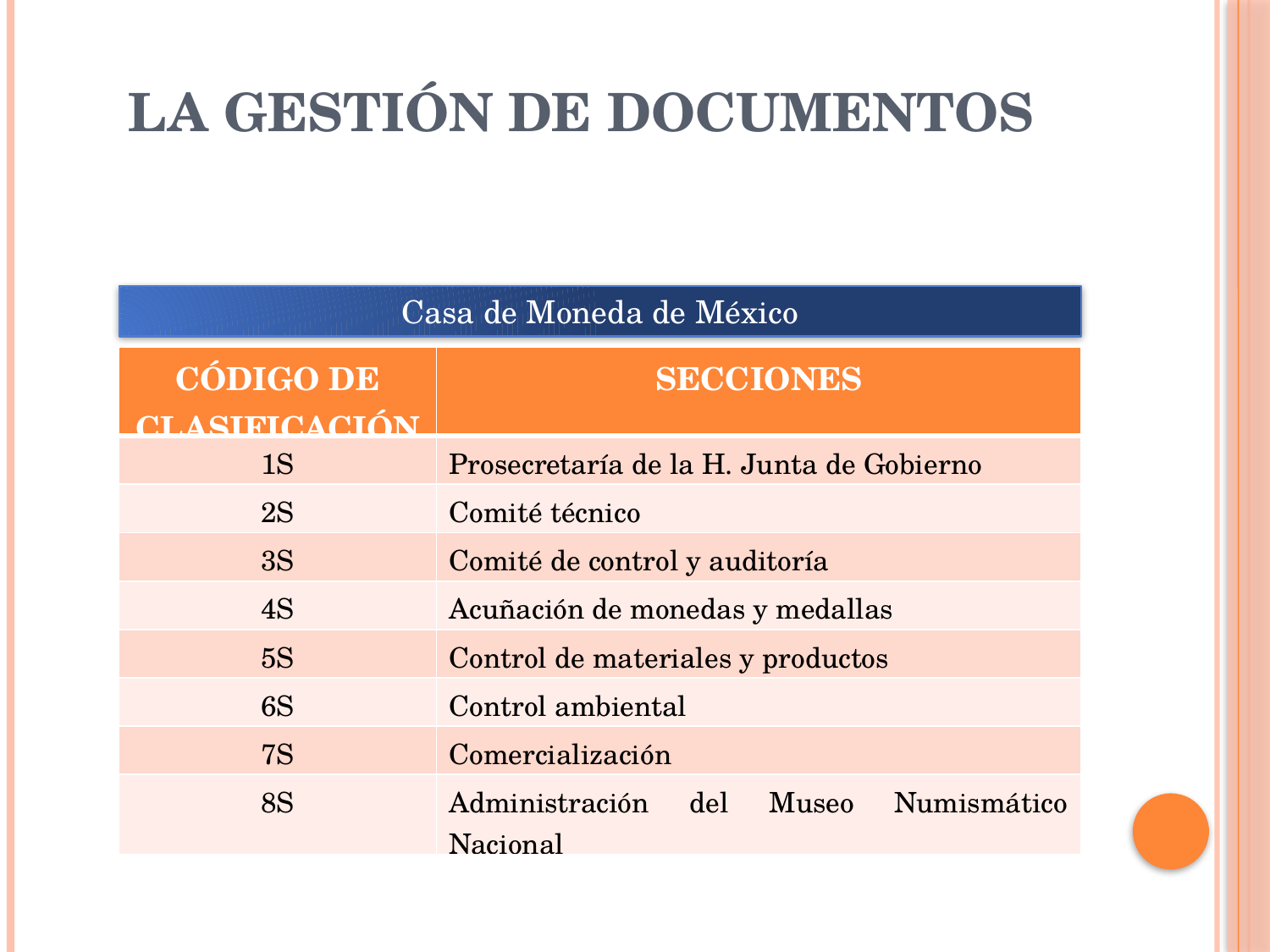

# La Gestión de Documentos
Casa de Moneda de México
| CÓDIGO DE CLASIFICACIÓN | SECCIONES |
| --- | --- |
| 1S | Prosecretaría de la H. Junta de Gobierno |
| 2S | Comité técnico |
| 3S | Comité de control y auditoría |
| 4S | Acuñación de monedas y medallas |
| 5S | Control de materiales y productos |
| 6S | Control ambiental |
| 7S | Comercialización |
| 8S | Administración del Museo Numismático Nacional |